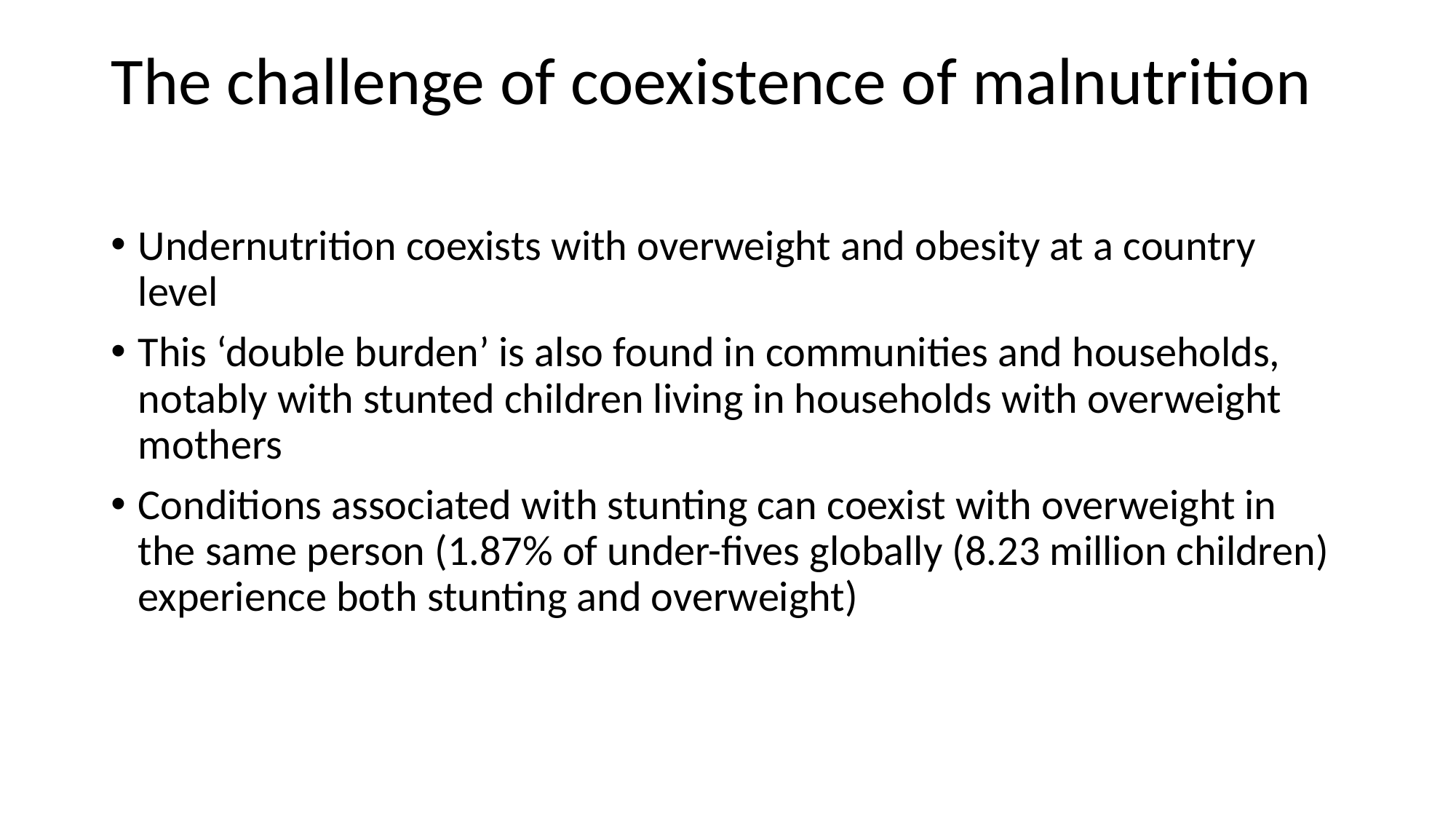

# The challenge of coexistence of malnutrition
Undernutrition coexists with overweight and obesity at a country level
This ‘double burden’ is also found in communities and households, notably with stunted children living in households with overweight mothers
Conditions associated with stunting can coexist with overweight in the same person (1.87% of under-fives globally (8.23 million children) experience both stunting and overweight)